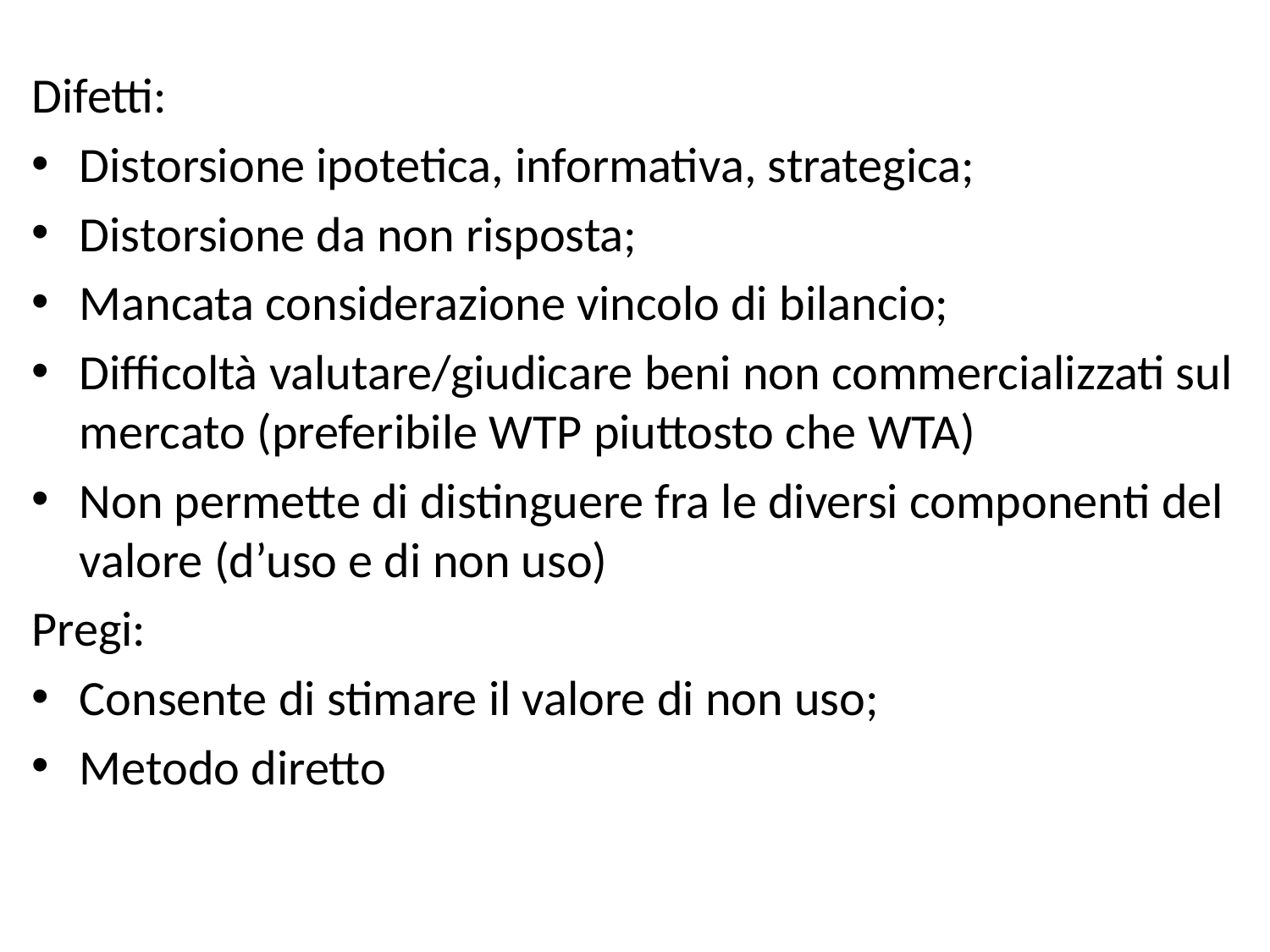

Difetti:
Distorsione ipotetica, informativa, strategica;
Distorsione da non risposta;
Mancata considerazione vincolo di bilancio;
Difficoltà valutare/giudicare beni non commercializzati sul mercato (preferibile WTP piuttosto che WTA)
Non permette di distinguere fra le diversi componenti del valore (d’uso e di non uso)
Pregi:
Consente di stimare il valore di non uso;
Metodo diretto